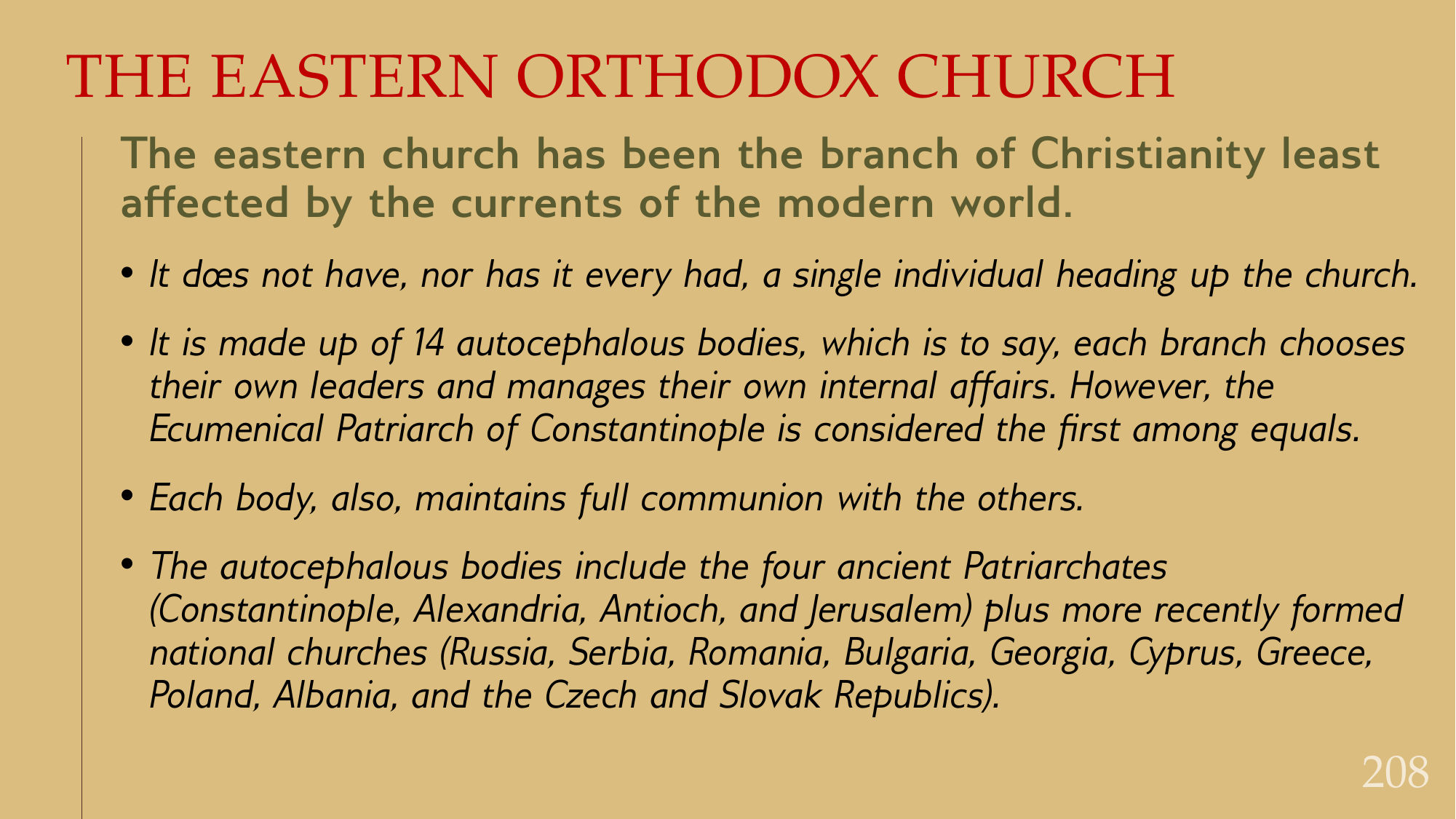

# The EASTERN ORTHODOX CHURCH
The eastern church has been the branch of Christianity least affected by the currents of the modern world.
It does not have, nor has it every had, a single individual heading up the church.
It is made up of 14 autocephalous bodies, which is to say, each branch chooses their own leaders and manages their own internal affairs. However, the Ecumenical Patriarch of Constantinople is considered the first among equals.
Each body, also, maintains full communion with the others.
The autocephalous bodies include the four ancient Patriarchates (Constantinople, Alexandria, Antioch, and Jerusalem) plus more recently formed national churches (Russia, Serbia, Romania, Bulgaria, Georgia, Cyprus, Greece, Poland, Albania, and the Czech and Slovak Republics).
208